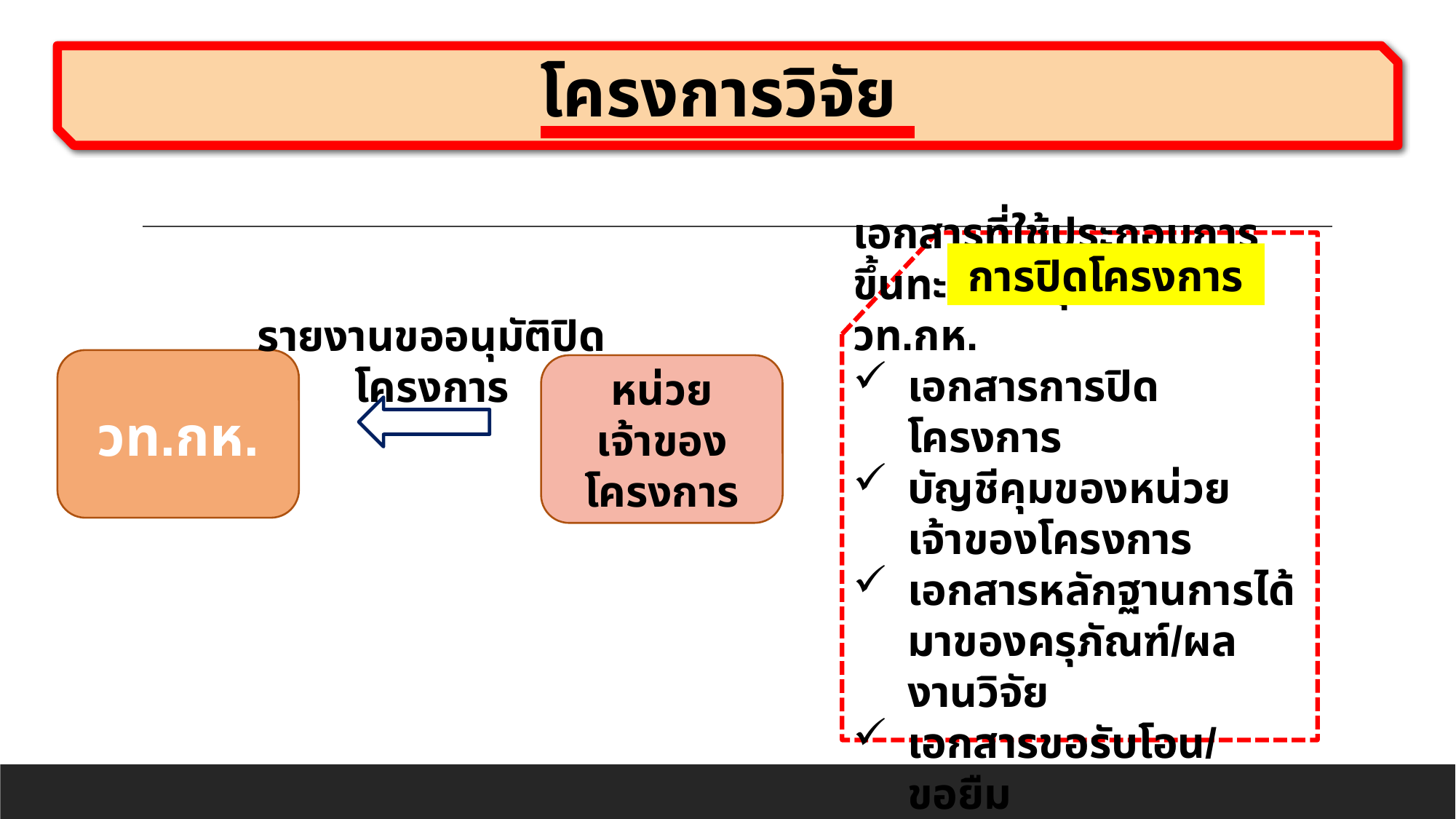

โครงการวิจัย
เอกสารที่ใช้ประกอบการขึ้นทะเบียนคุมของ วท.กห.
เอกสารการปิดโครงการ
บัญชีคุมของหน่วยเจ้าของโครงการ
เอกสารหลักฐานการได้มาของครุภัณฑ์/ผลงานวิจัย
เอกสารขอรับโอน/ขอยืม

การปิดโครงการ
รายงานขออนุมัติปิดโครงการ
วท.กห.
หน่วยเจ้าของโครงการ